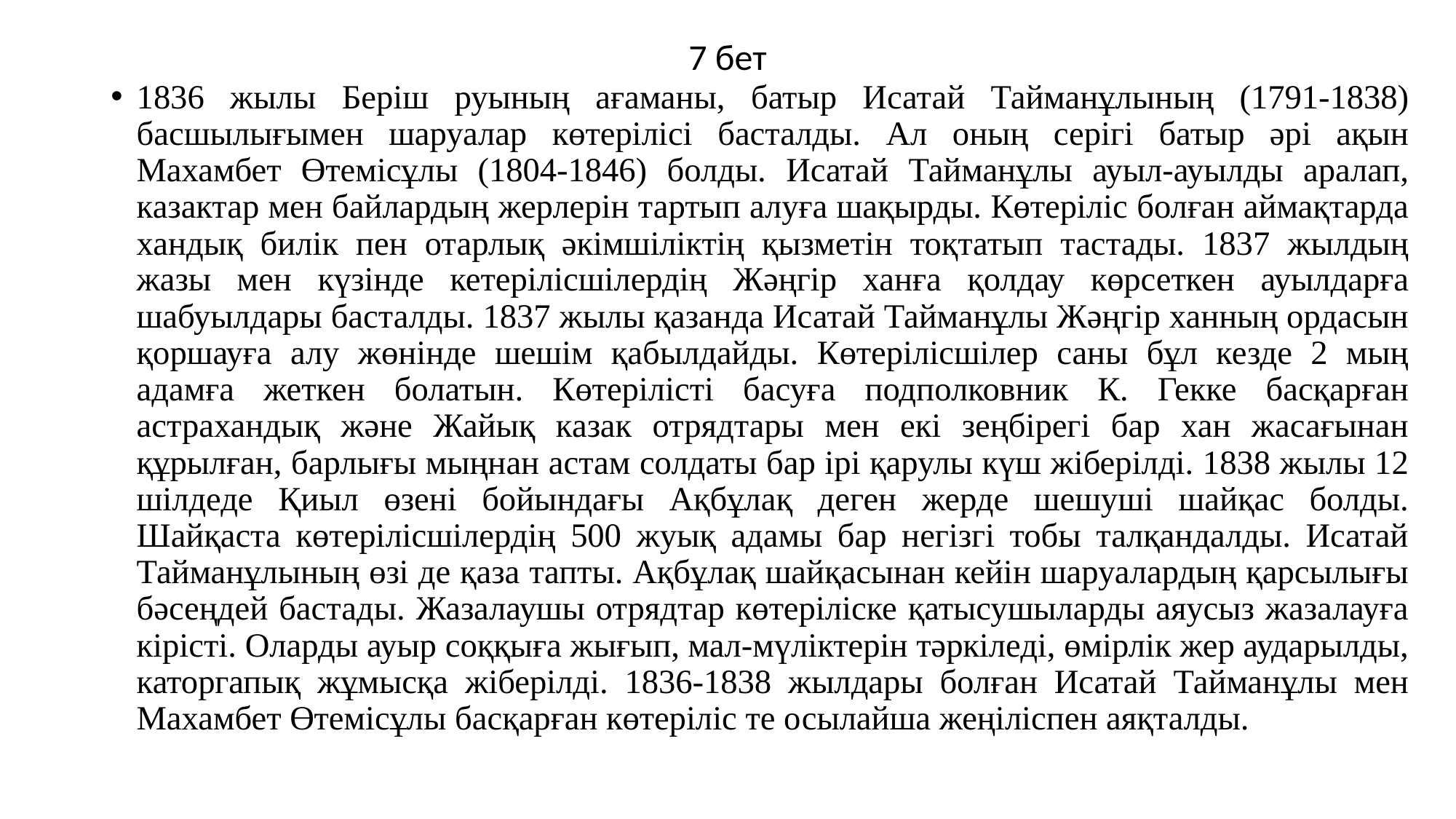

# 7 бет
1836 жылы Беріш руының ағаманы, батыр Исатай Тайманұлының (1791-1838) басшылығымен шаруалар көтерілісі басталды. Ал оның серігі батыр әрі ақын Махамбет Өтемісұлы (1804-1846) болды. Исатай Тайманұлы ауыл-ауылды аралап, казактар мен байлардың жерлерін тартып алуға шақырды. Көтеріліс болған аймақтарда хандық билік пен отарлық әкімшіліктің қызметін тоқтатып тастады. 1837 жылдың жазы мен күзінде кетерілісшілердің Жәңгір ханға қолдау көрсеткен ауылдарға шабуылдары басталды. 1837 жылы қазанда Исатай Тайманұлы Жәңгір ханның ордасын қоршауға алу жөнінде шешім қабылдайды. Көтерілісшілер саны бұл кезде 2 мың адамға жеткен болатын. Көтерілісті басуға подполковник К. Гекке басқарған астрахандық және Жайық казак отрядтары мен екі зеңбірегі бар хан жасағынан құрылған, барлығы мыңнан астам солдаты бар ірі қарулы күш жіберілді. 1838 жылы 12 шілдеде Қиыл өзені бойындағы Ақбұлақ деген жерде шешуші шайқас болды. Шайқаста көтерілісшілердің 500 жуық адамы бар негізгі тобы талқандалды. Исатай Тайманұлының өзі де қаза тапты. Ақбұлақ шайқасынан кейін шаруалардың қарсылығы бәсеңдей бастады. Жазалаушы отрядтар көтеріліске қатысушыларды аяусыз жазалауға кірісті. Оларды ауыр соққыға жығып, мал-мүліктерін тәркіледі, өмірлік жер аударылды, каторгапық жұмысқа жіберілді. 1836-1838 жылдары болған Исатай Тайманұлы мен Махамбет Өтемісұлы басқарған көтеріліс те осылайша жеңіліспен аяқталды.